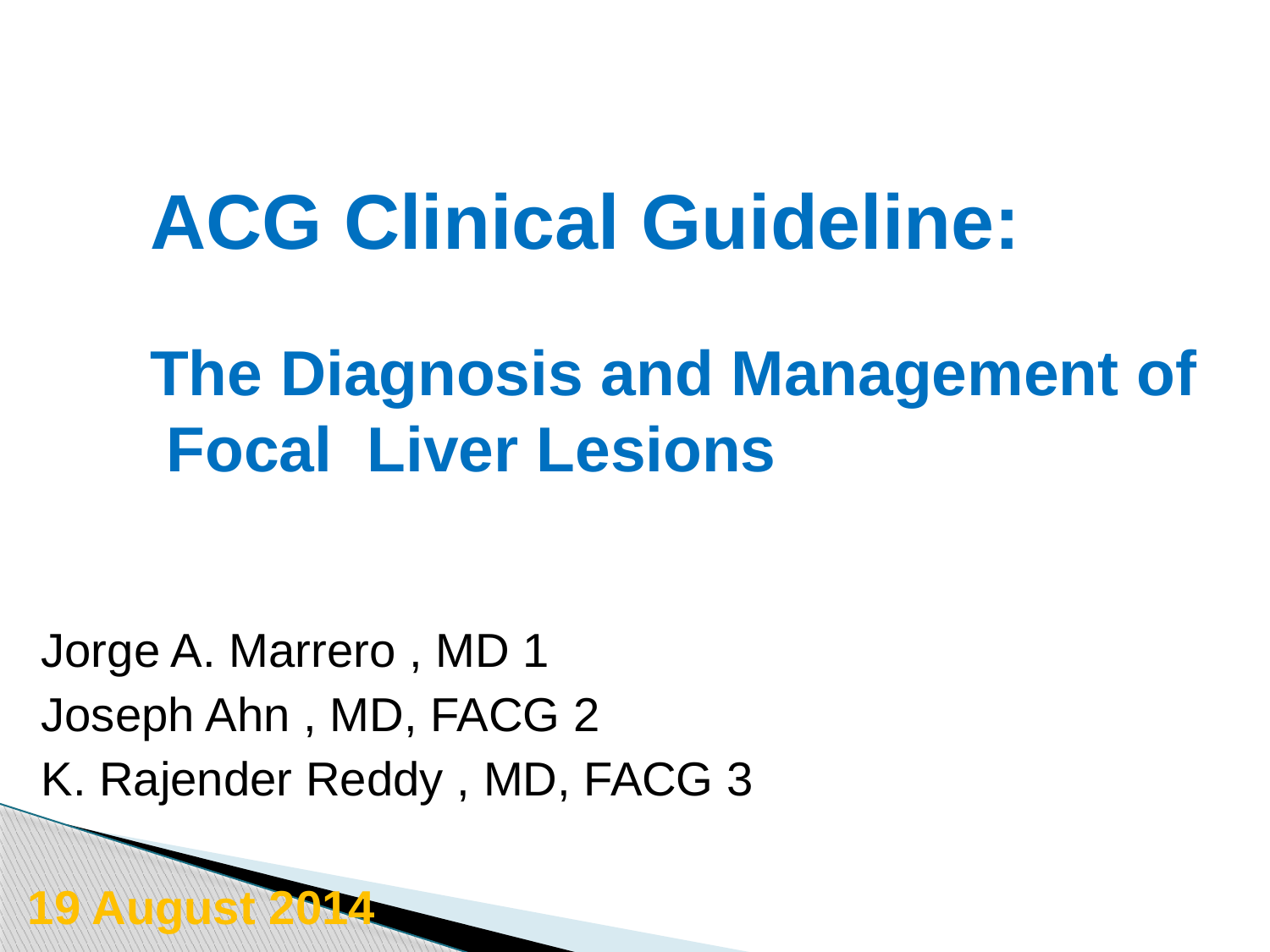

ACG Clinical Guideline:
The Diagnosis and Management of Focal  Liver Lesions
 Jorge A. Marrero , MD 1
 Joseph Ahn , MD, FACG 2
 K. Rajender Reddy , MD, FACG 3

19 August 2014